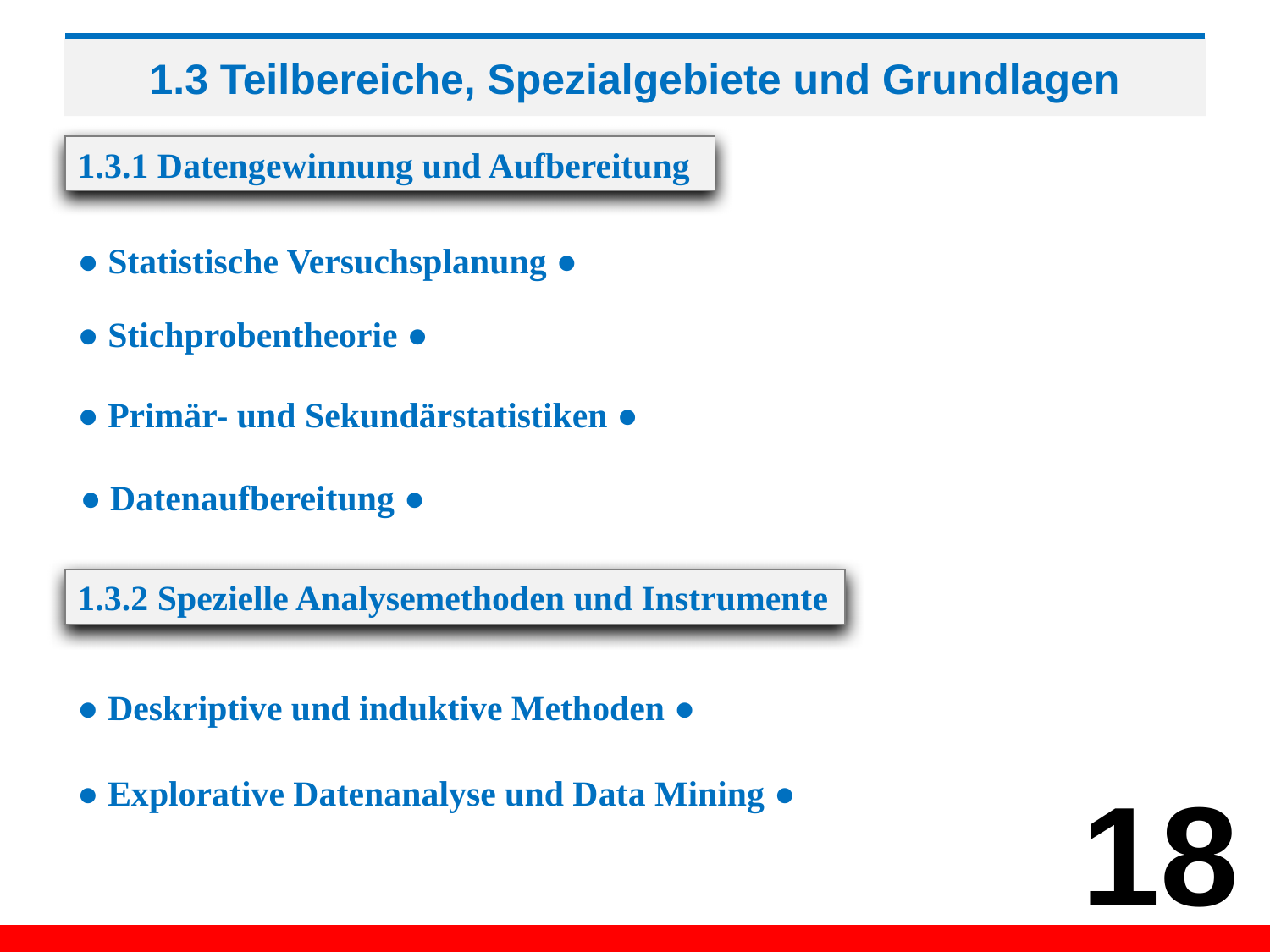

# 1.3 Teilbereiche, Spezialgebiete und Grundlagen
1.3.1 Datengewinnung und Aufbereitung
● Statistische Versuchsplanung ●
● Stichprobentheorie ●
● Primär- und Sekundärstatistiken ●
● Datenaufbereitung ●
1.3.2 Spezielle Analysemethoden und Instrumente
● Deskriptive und induktive Methoden ●
● Explorative Datenanalyse und Data Mining ●
18